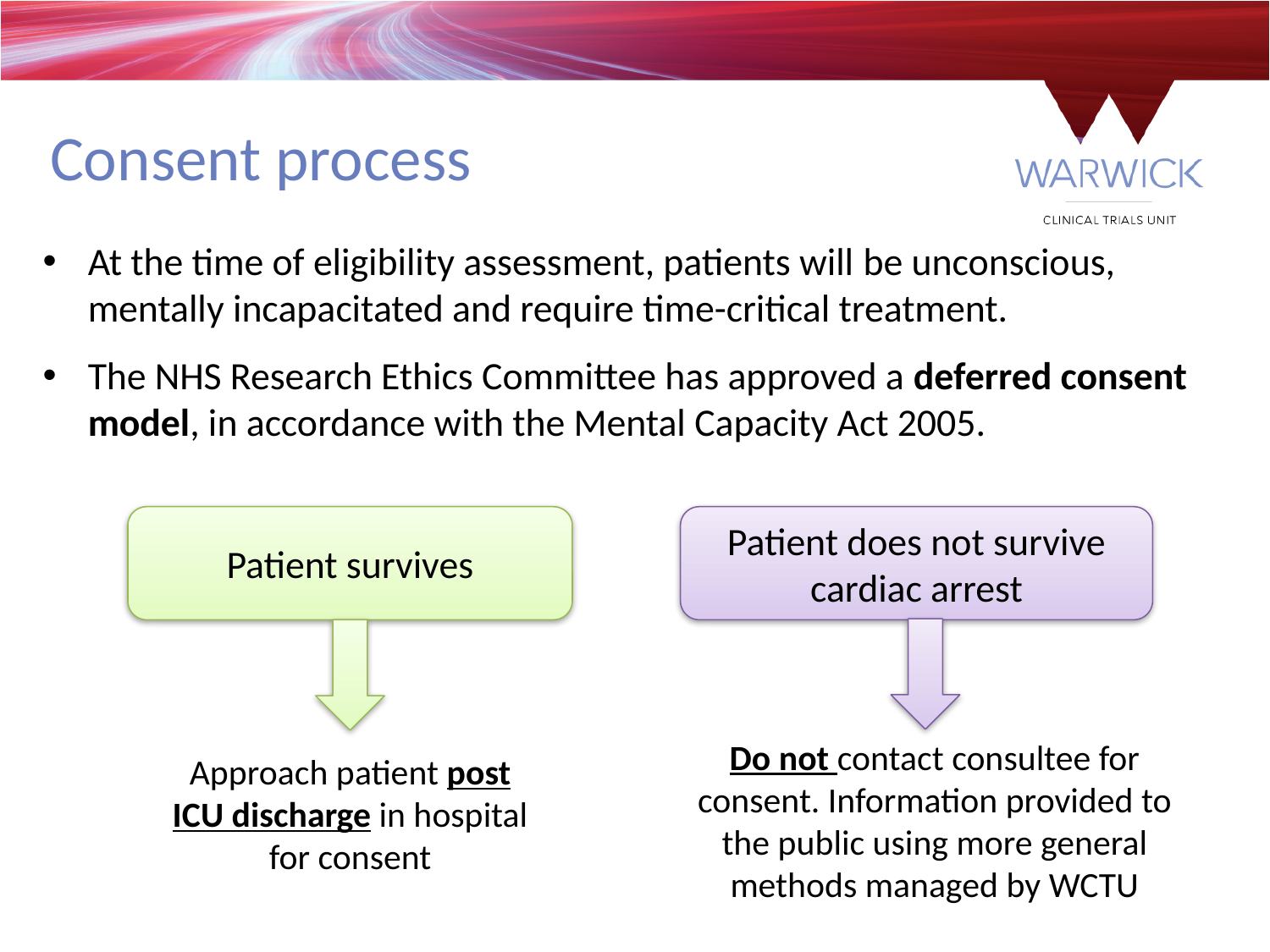

Consent process
At the time of eligibility assessment, patients will be unconscious, mentally incapacitated and require time-critical treatment.

The NHS Research Ethics Committee has approved a deferred consent model, in accordance with the Mental Capacity Act 2005.

Patient does not survive cardiac arrest
Patient survives

Do not contact consultee for consent. Information provided to the public using more general methods managed by WCTU
Approach patient post ICU discharge in hospital for consent